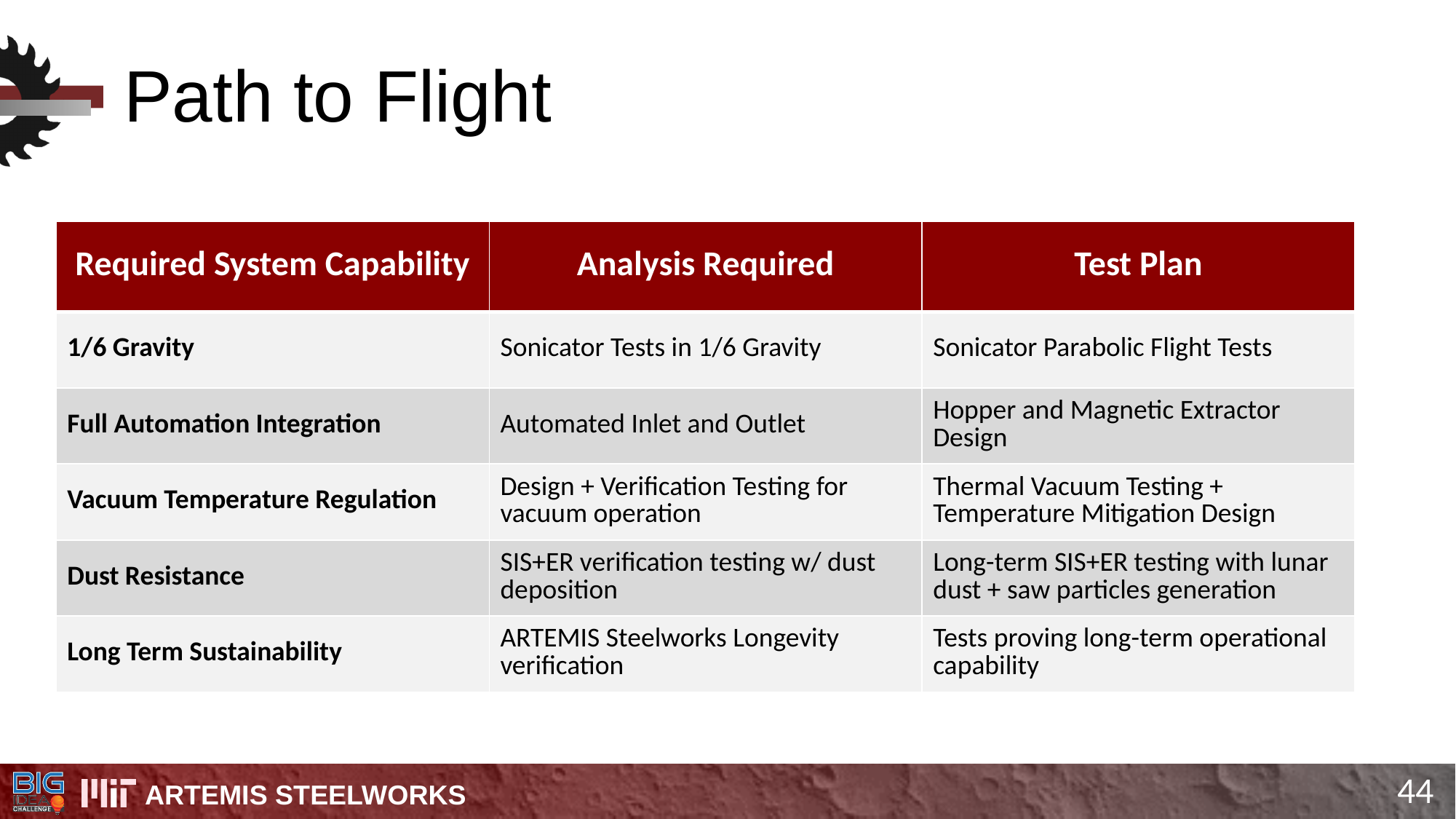

# Path to Flight
| Required System Capability | Analysis Required | Test Plan |
| --- | --- | --- |
| 1/6 Gravity | Sonicator Tests in 1/6 Gravity | Sonicator Parabolic Flight Tests |
| Full Automation Integration | Automated Inlet and Outlet | Hopper and Magnetic Extractor Design |
| Vacuum Temperature Regulation | Design + Verification Testing for vacuum operation | Thermal Vacuum Testing + Temperature Mitigation Design |
| Dust Resistance | SIS+ER verification testing w/ dust deposition | Long-term SIS+ER testing with lunar dust + saw particles generation |
| Long Term Sustainability | ARTEMIS Steelworks Longevity verification | Tests proving long-term operational capability |